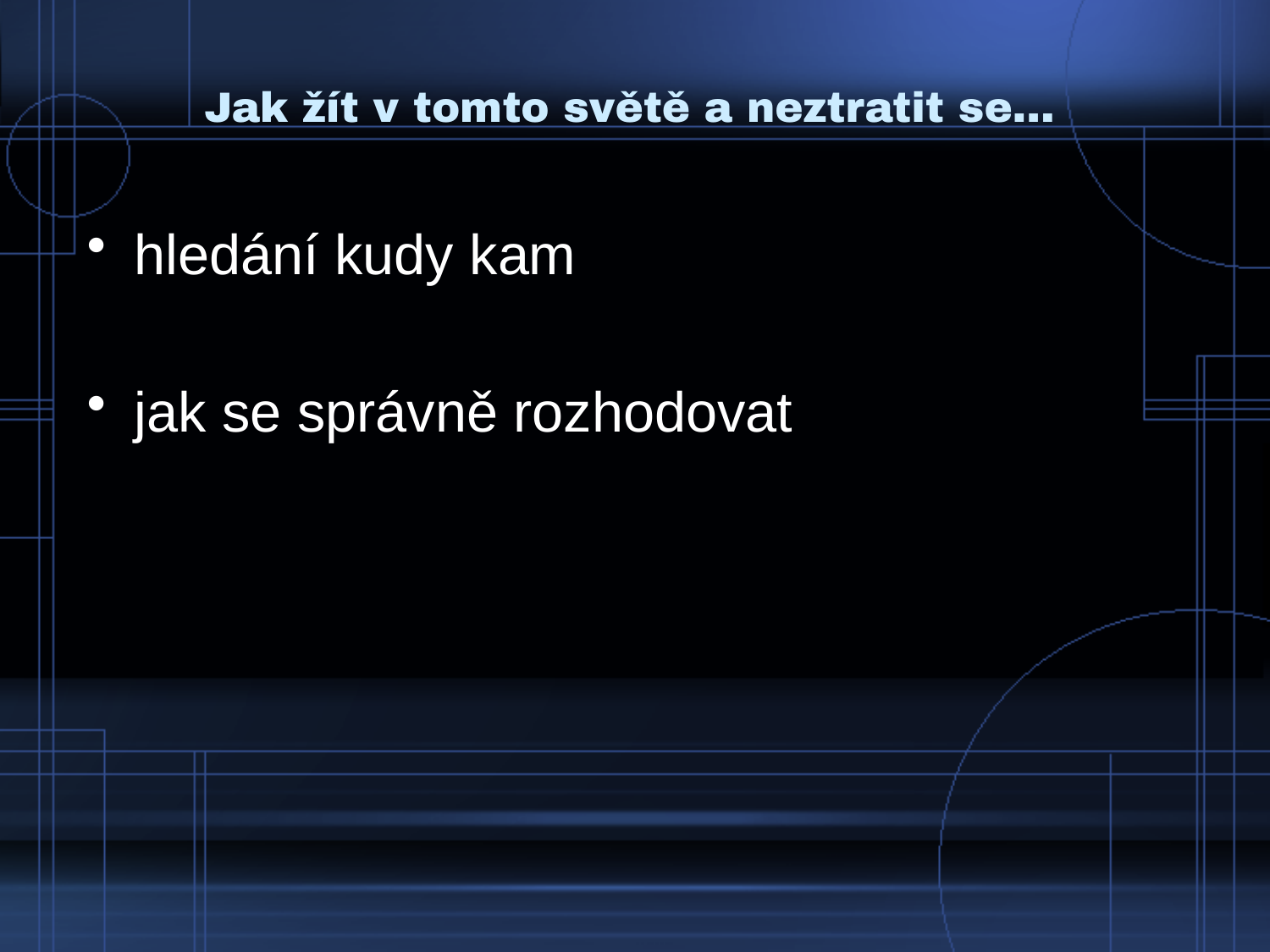

# Jak žít v tomto světě a neztratit se...
hledání kudy kam

jak se správně rozhodovat